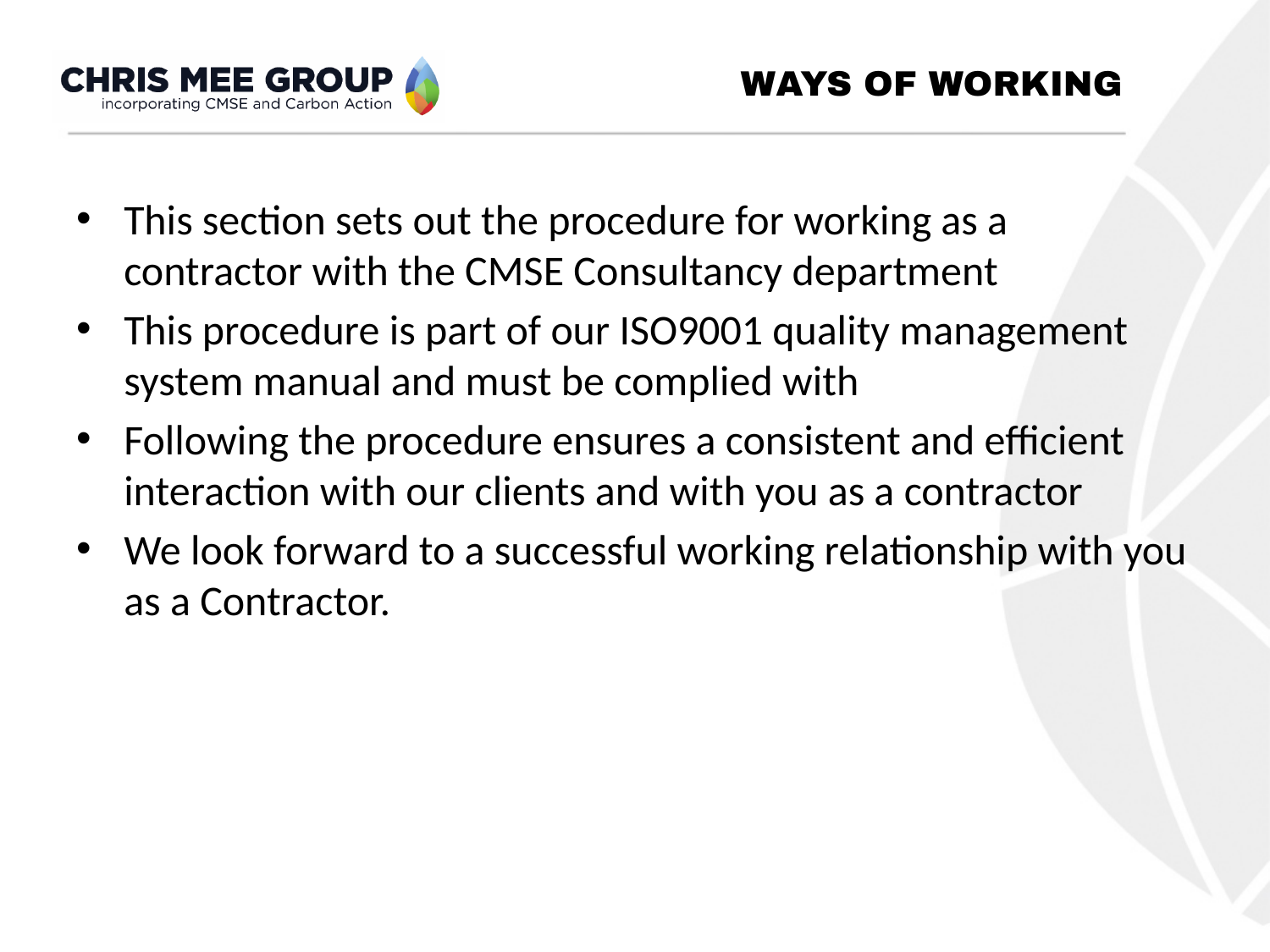

# Ways of Working
This section sets out the procedure for working as a contractor with the CMSE Consultancy department
This procedure is part of our ISO9001 quality management system manual and must be complied with
Following the procedure ensures a consistent and efficient interaction with our clients and with you as a contractor
We look forward to a successful working relationship with you as a Contractor.